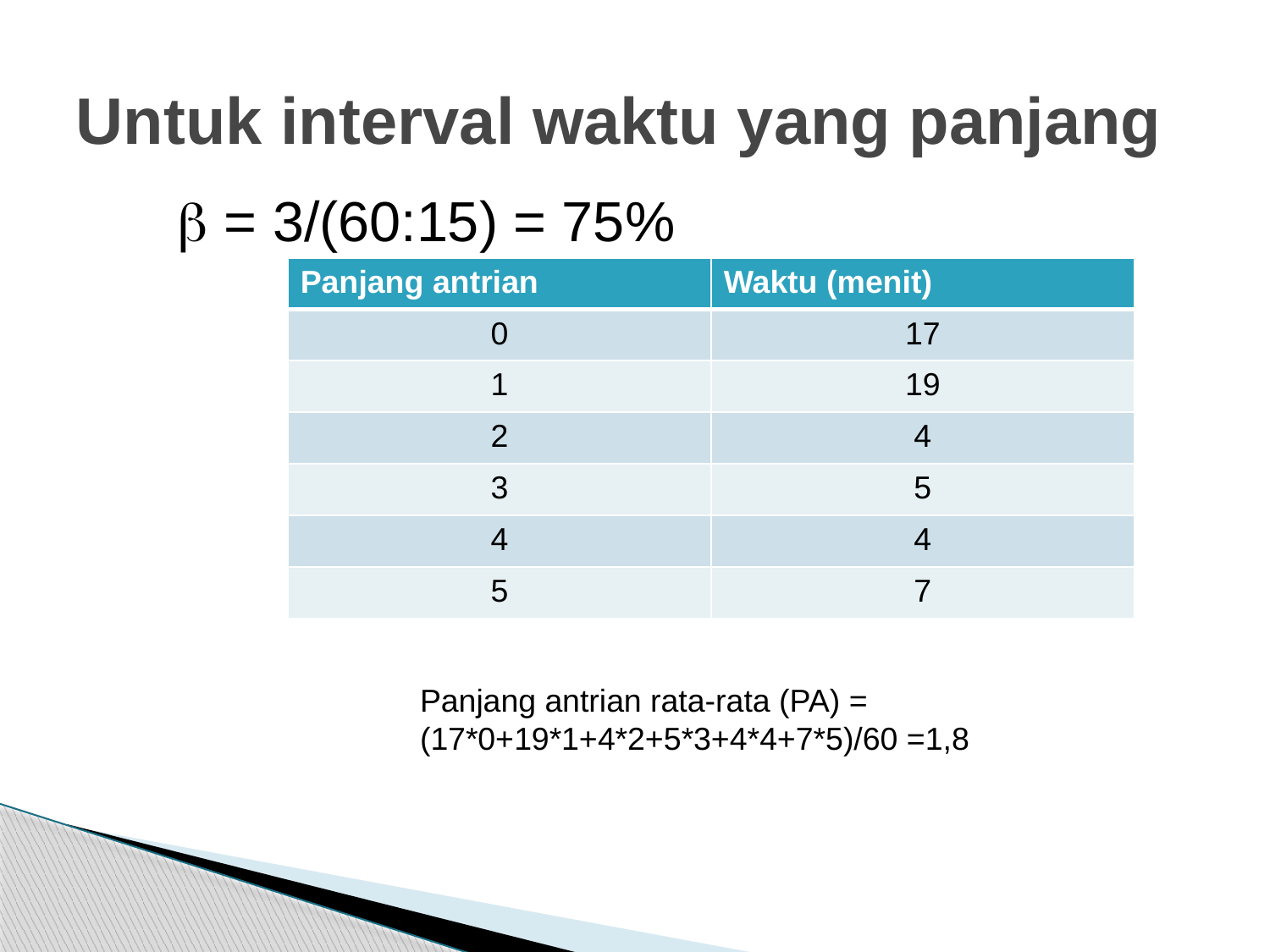

# Untuk interval waktu yang panjang
β = 3/(60:15) = 75%
| Panjang antrian | Waktu (menit) |
| --- | --- |
| 0 | 17 |
| 1 | 19 |
| 2 | 4 |
| 3 | 5 |
| 4 | 4 |
| 5 | 7 |
Panjang antrian rata-rata (PA) =
(17*0+19*1+4*2+5*3+4*4+7*5)/60 =1,8